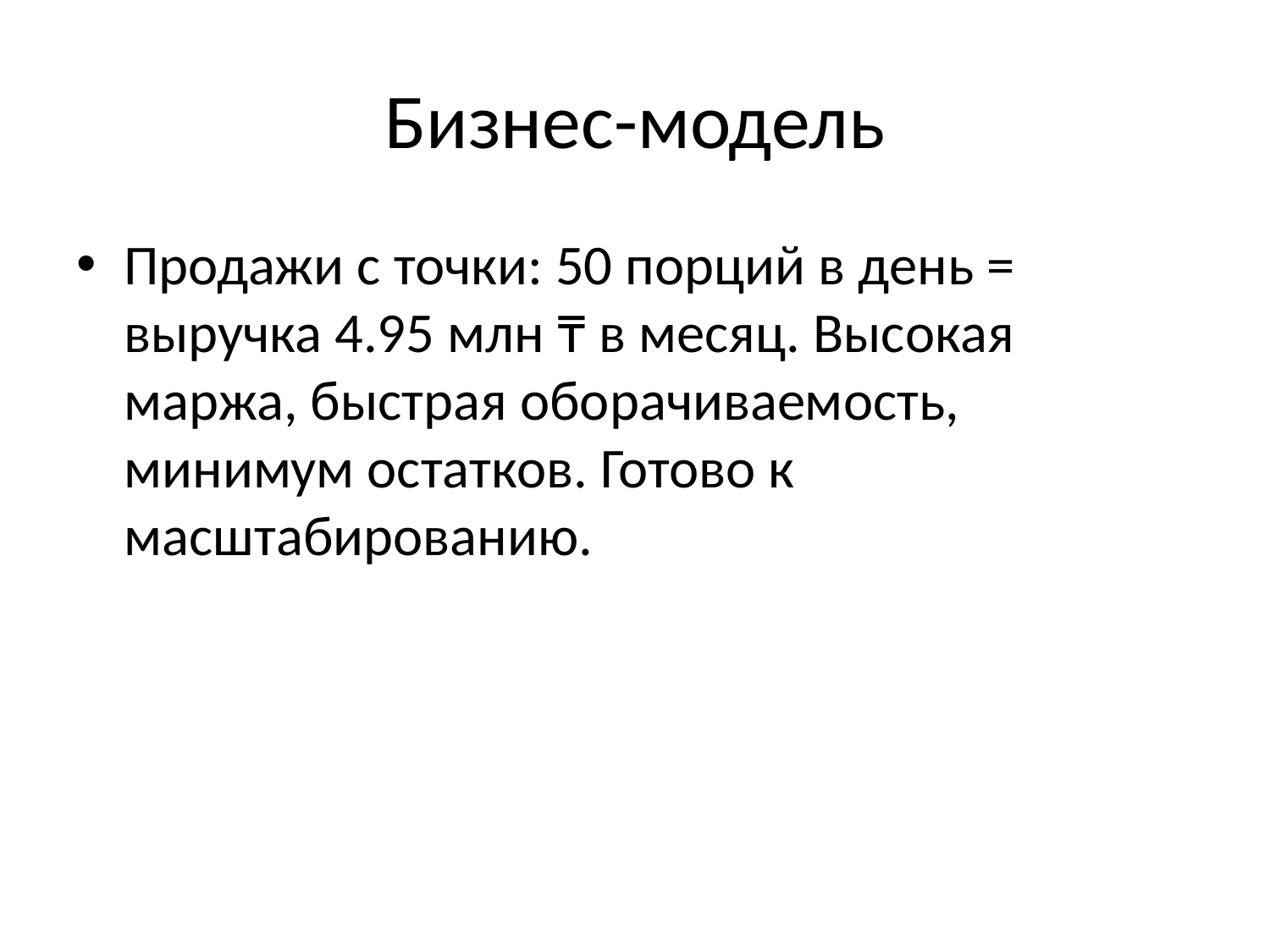

# Бизнес-модель
Продажи с точки: 50 порций в день = выручка 4.95 млн ₸ в месяц. Высокая маржа, быстрая оборачиваемость, минимум остатков. Готово к масштабированию.